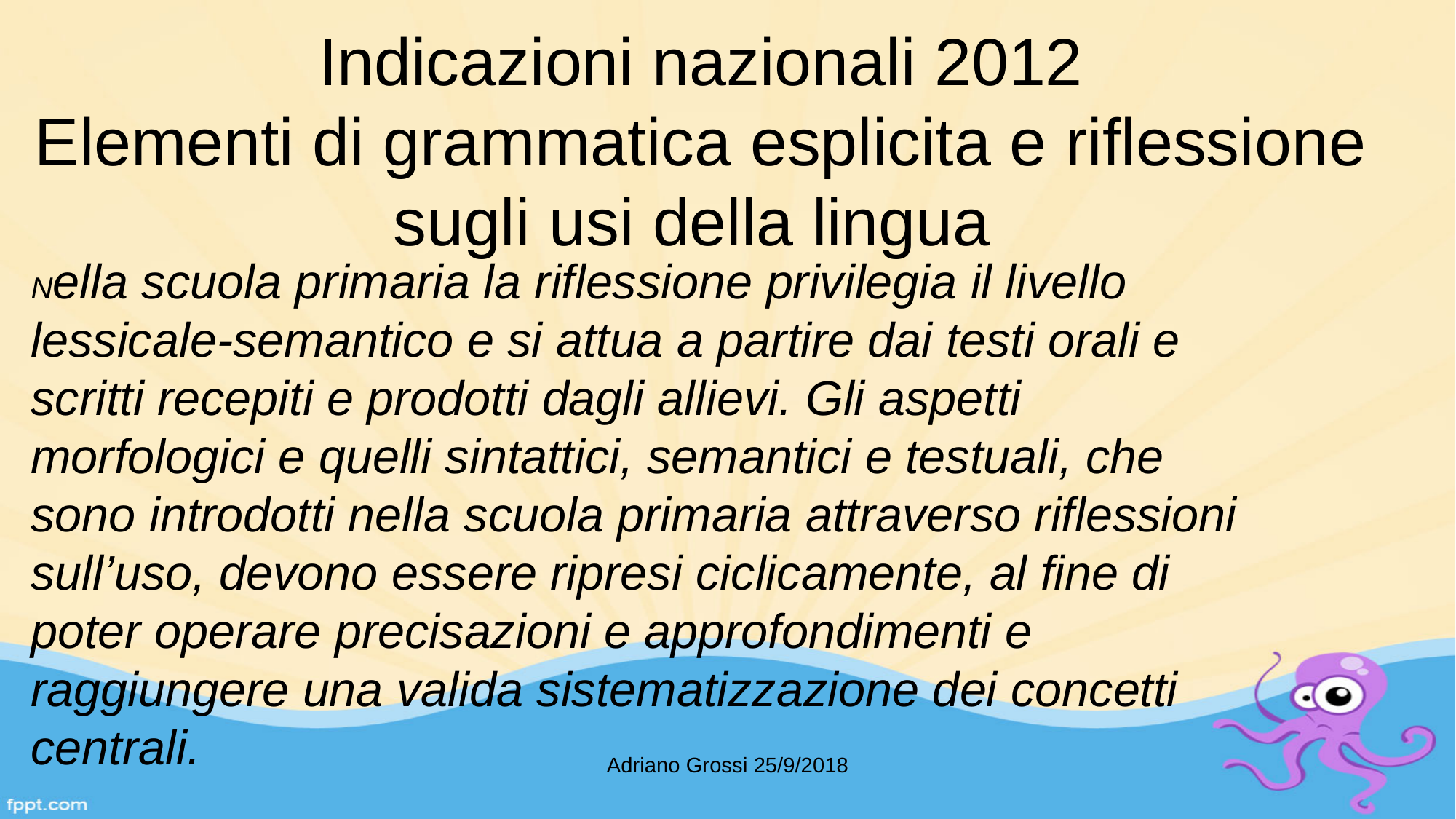

# Indicazioni nazionali 2012 Elementi di grammatica esplicita e riflessione sugli usi della lingua
Nella scuola primaria la riflessione privilegia il livello lessicale-semantico e si attua a partire dai testi orali e scritti recepiti e prodotti dagli allievi. Gli aspetti morfologici e quelli sintattici, semantici e testuali, che sono introdotti nella scuola primaria attraverso riflessioni sull’uso, devono essere ripresi ciclicamente, al fine di poter operare precisazioni e approfondimenti e raggiungere una valida sistematizzazione dei concetti centrali.
Adriano Grossi 25/9/2018